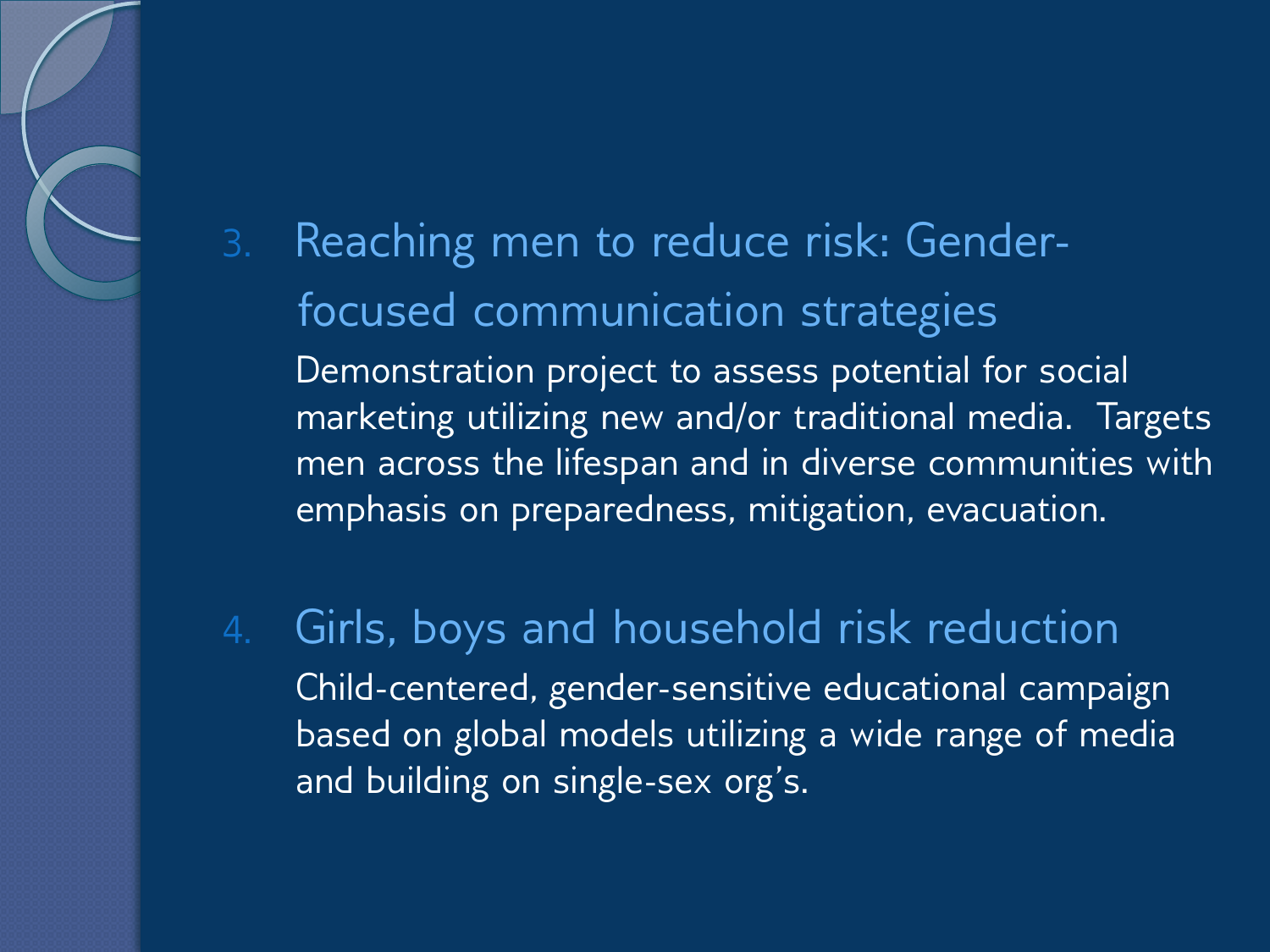

#
Reaching men to reduce risk: Gender-
     focused communication strategies
Demonstration project to assess potential for social marketing utilizing new and/or traditional media.  Targets men across the lifespan and in diverse communities with emphasis on preparedness, mitigation, evacuation.

Girls, boys and household risk reduction
Child-centered, gender-sensitive educational campaign based on global models utilizing a wide range of media and building on single-sex org’s.